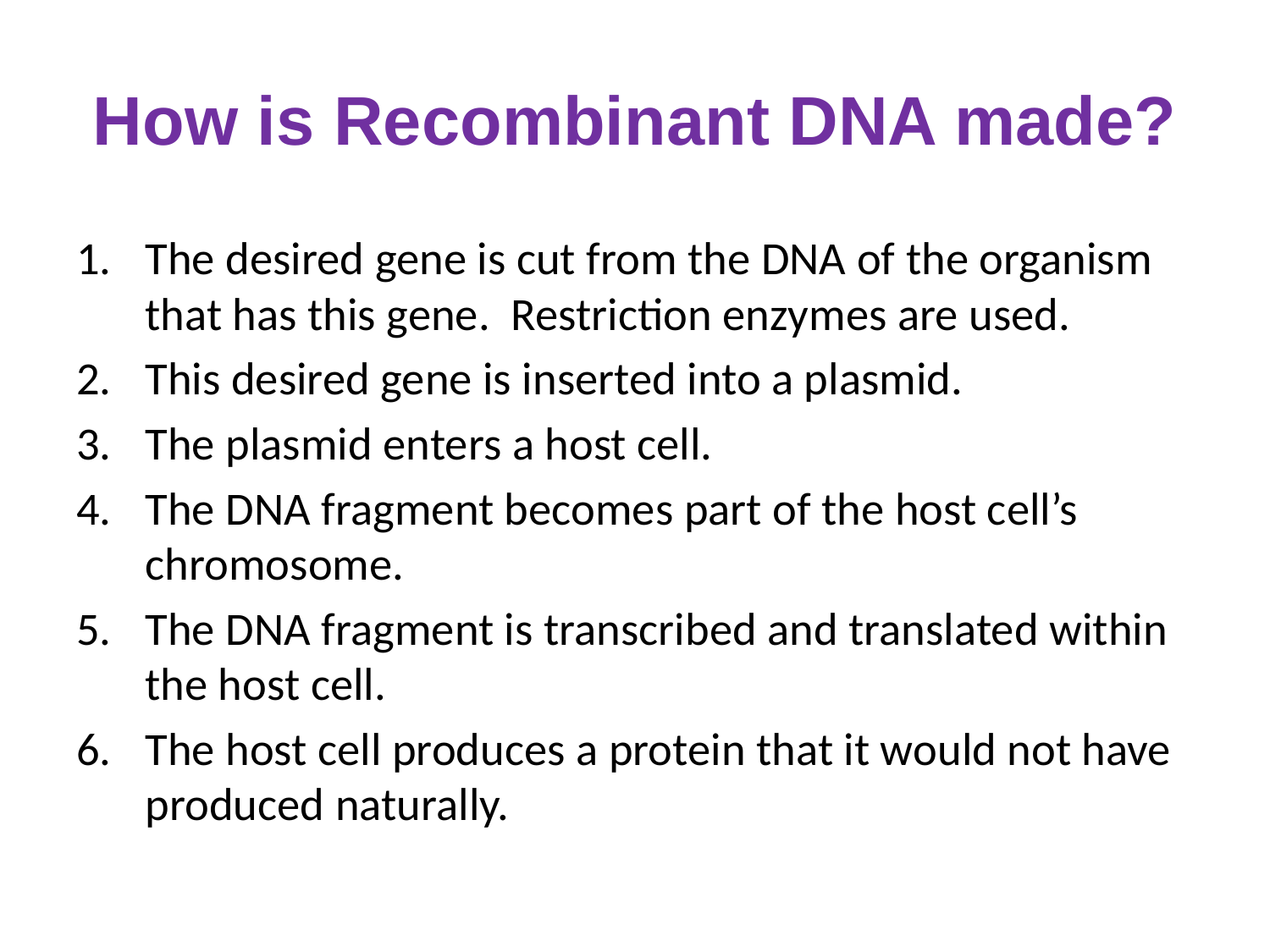

# How is Recombinant DNA made?
The desired gene is cut from the DNA of the organism that has this gene.  Restriction enzymes are used.
This desired gene is inserted into a plasmid.
The plasmid enters a host cell.
The DNA fragment becomes part of the host cell’s chromosome.
The DNA fragment is transcribed and translated within the host cell.
The host cell produces a protein that it would not have produced naturally.